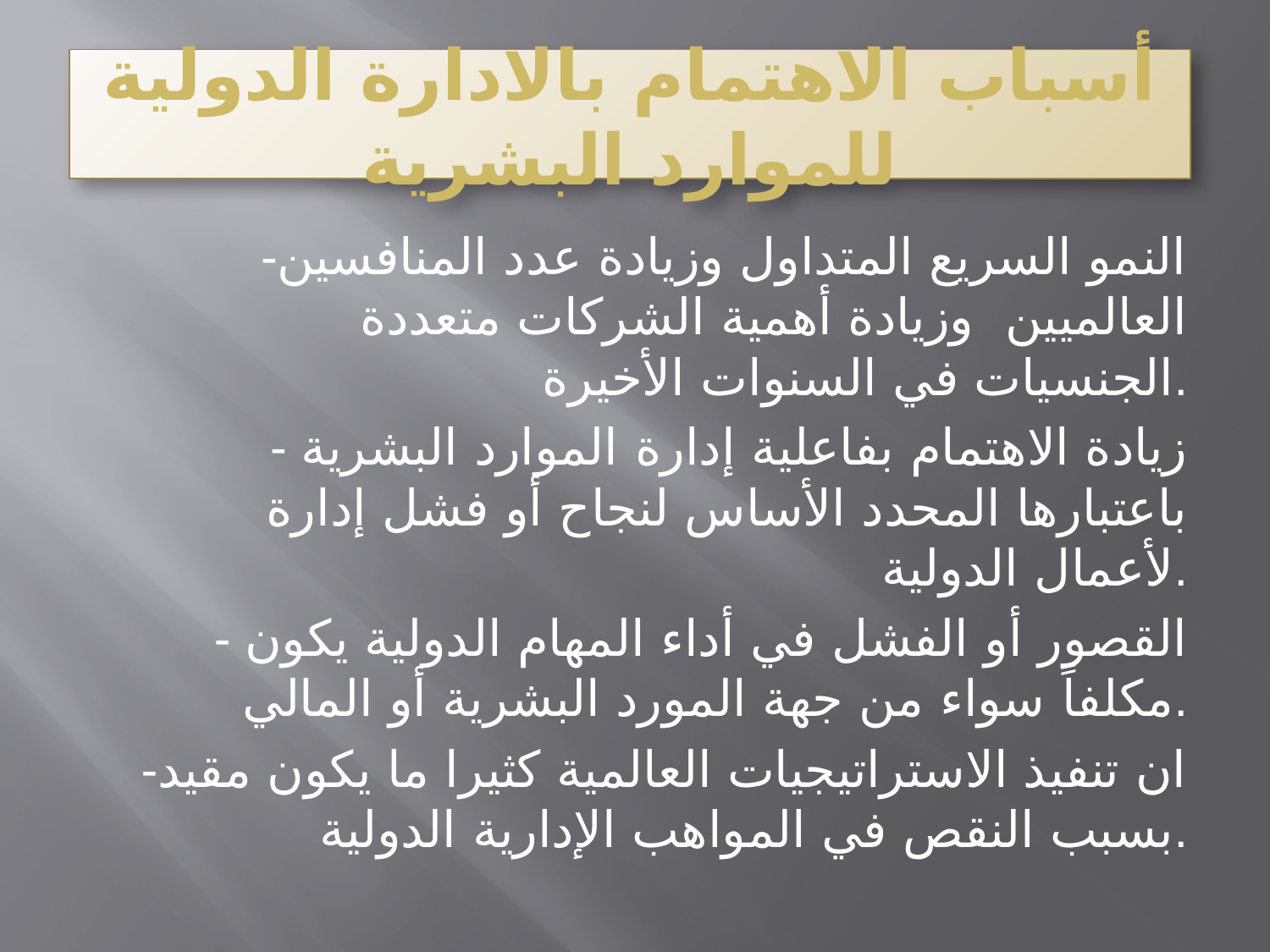

أسباب الاهتمام بالادارة الدولية للموارد البشرية
-النمو السريع المتداول وزيادة عدد المنافسين العالميين  وزيادة أهمية الشركات متعددة الجنسيات في السنوات الأخيرة.
- زيادة الاهتمام بفاعلية إدارة الموارد البشرية باعتبارها المحدد الأساس لنجاح أو فشل إدارة لأعمال الدولية.
- القصور أو الفشل في أداء المهام الدولية يكون مكلفاً سواء من جهة المورد البشرية أو المالي.
-ان تنفيذ الاستراتيجيات العالمية كثيرا ما يكون مقيد بسبب النقص في المواهب الإدارية الدولية.